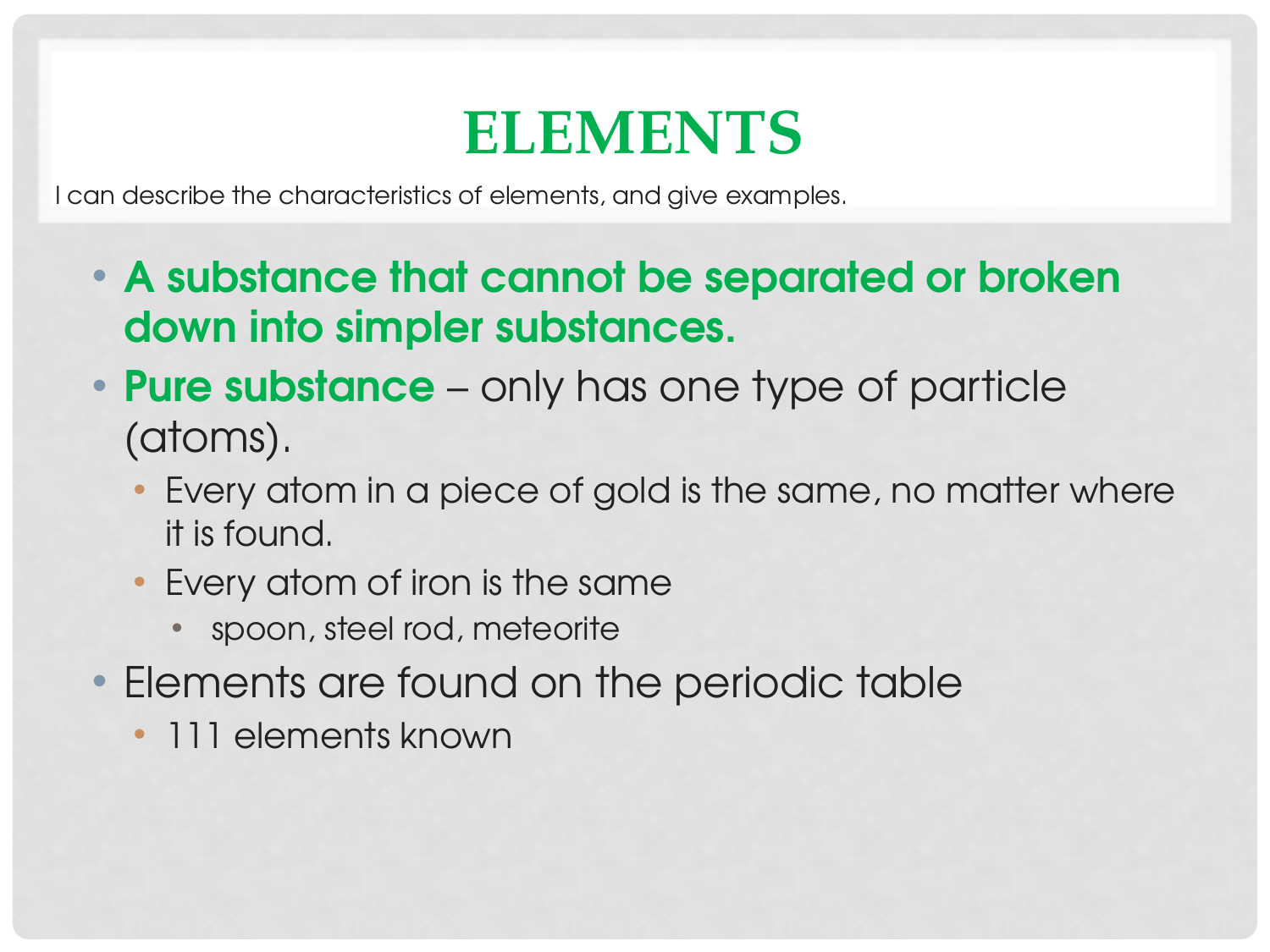

# Elements
I can describe the characteristics of elements, and give examples.
A substance that cannot be separated or broken down into simpler substances.
Pure substance – only has one type of particle (atoms).
Every atom in a piece of gold is the same, no matter where it is found.
Every atom of iron is the same
 spoon, steel rod, meteorite
Elements are found on the periodic table
111 elements known